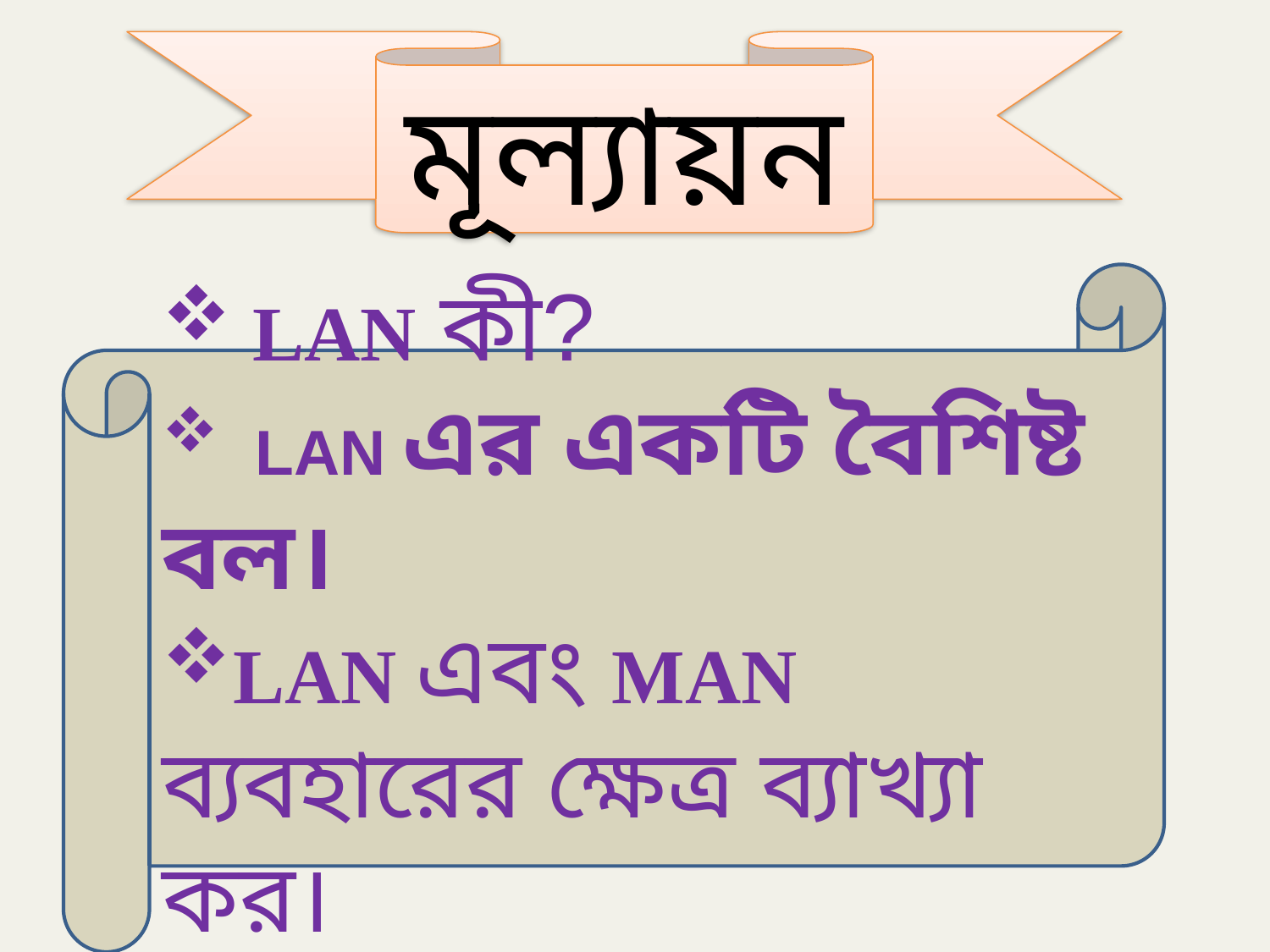

মূল্যায়ন
 LAN কী?
  LAN এর একটি বৈশিষ্ট বল।
LAN এবং MAN ব্যবহারের ক্ষেত্র ব্যাখ্যা কর।